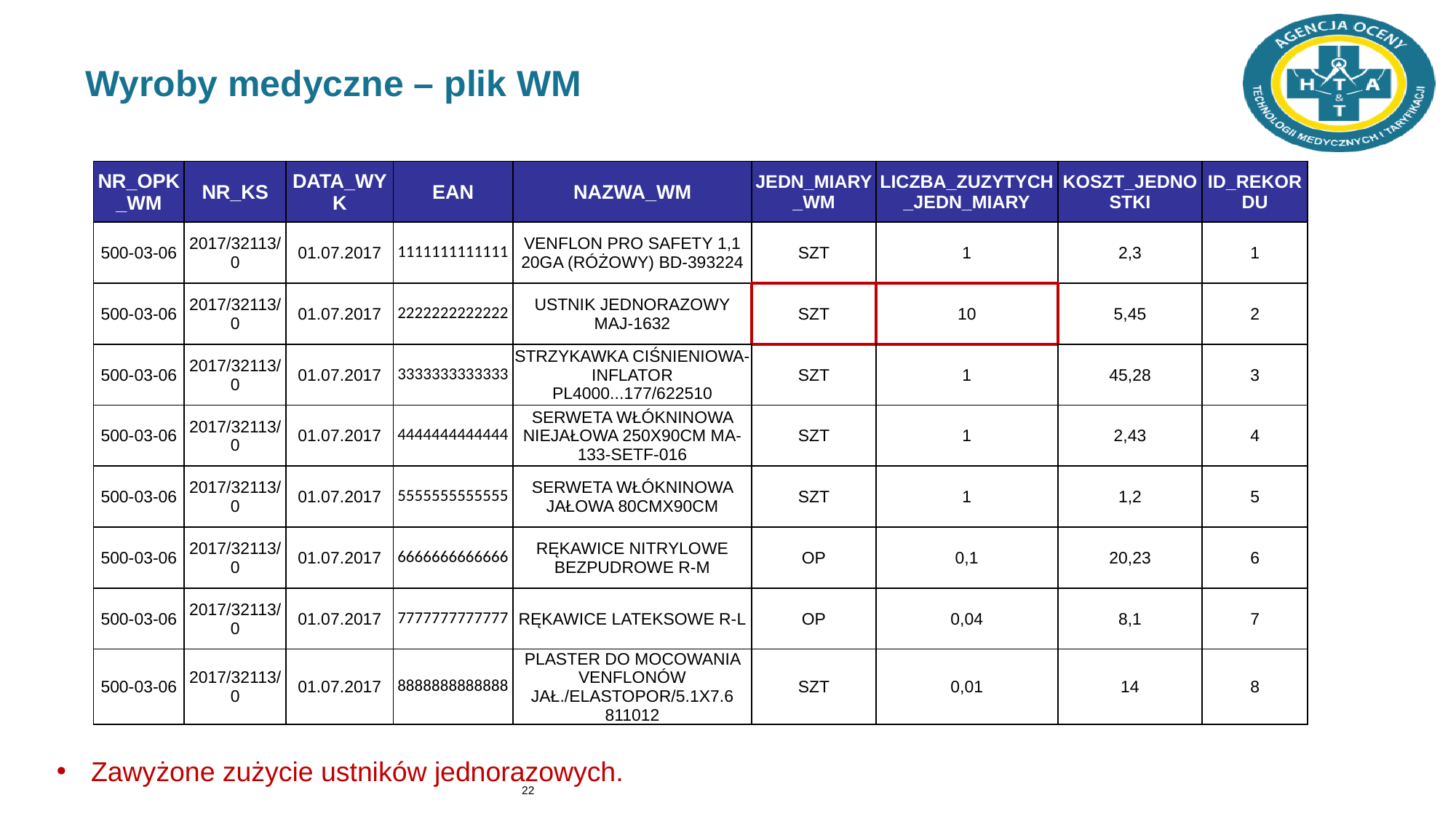

# Wyroby medyczne – plik WM
| NR\_OPK\_WM | NR\_KS | DATA\_WYK | EAN | NAZWA\_WM | JEDN\_MIARY\_WM | LICZBA\_ZUZYTYCH\_JEDN\_MIARY | KOSZT\_JEDNOSTKI | ID\_REKORDU |
| --- | --- | --- | --- | --- | --- | --- | --- | --- |
| 500-03-06 | 2017/32113/0 | 01.07.2017 | 1111111111111 | VENFLON PRO SAFETY 1,1 20GA (RÓŻOWY) BD-393224 | SZT | 1 | 2,3 | 1 |
| 500-03-06 | 2017/32113/0 | 01.07.2017 | 2222222222222 | USTNIK JEDNORAZOWY MAJ-1632 | SZT | 10 | 5,45 | 2 |
| 500-03-06 | 2017/32113/0 | 01.07.2017 | 3333333333333 | STRZYKAWKA CIŚNIENIOWA-INFLATOR PL4000...177/622510 | SZT | 1 | 45,28 | 3 |
| 500-03-06 | 2017/32113/0 | 01.07.2017 | 4444444444444 | SERWETA WŁÓKNINOWA NIEJAŁOWA 250X90CM MA-133-SETF-016 | SZT | 1 | 2,43 | 4 |
| 500-03-06 | 2017/32113/0 | 01.07.2017 | 5555555555555 | SERWETA WŁÓKNINOWA JAŁOWA 80CMX90CM | SZT | 1 | 1,2 | 5 |
| 500-03-06 | 2017/32113/0 | 01.07.2017 | 6666666666666 | RĘKAWICE NITRYLOWE BEZPUDROWE R-M | OP | 0,1 | 20,23 | 6 |
| 500-03-06 | 2017/32113/0 | 01.07.2017 | 7777777777777 | RĘKAWICE LATEKSOWE R-L | OP | 0,04 | 8,1 | 7 |
| 500-03-06 | 2017/32113/0 | 01.07.2017 | 8888888888888 | PLASTER DO MOCOWANIA VENFLONÓW JAŁ./ELASTOPOR/5.1X7.6 811012 | SZT | 0,01 | 14 | 8 |
Zawyżone zużycie ustników jednorazowych.